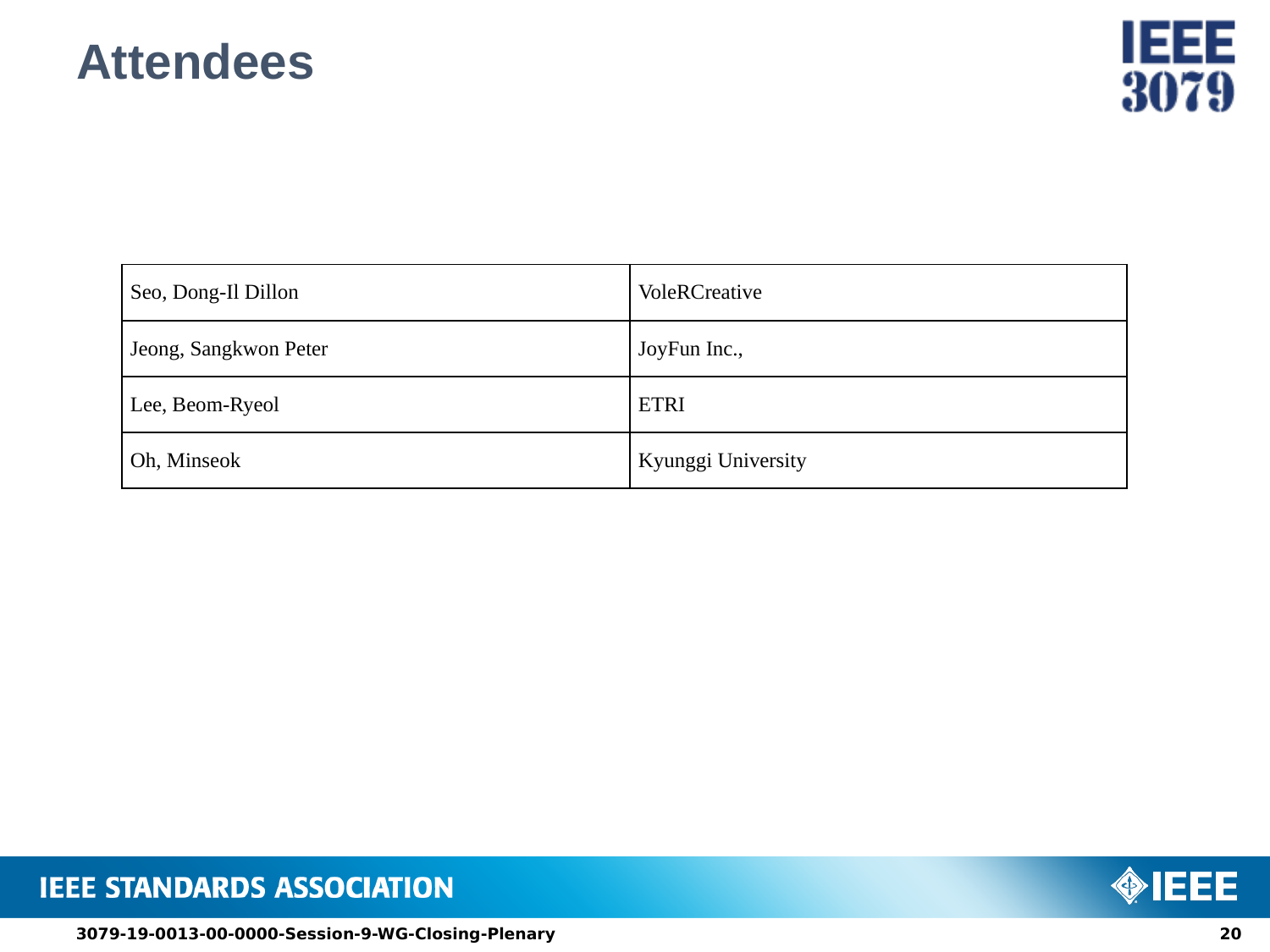

# Attendees
| Seo, Dong-Il Dillon | VoleRCreative |
| --- | --- |
| Jeong, Sangkwon Peter | JoyFun Inc., |
| Lee, Beom-Ryeol | ETRI |
| Oh, Minseok | Kyunggi University |
3079-19-0013-00-0000-Session-9-WG-Closing-Plenary
20